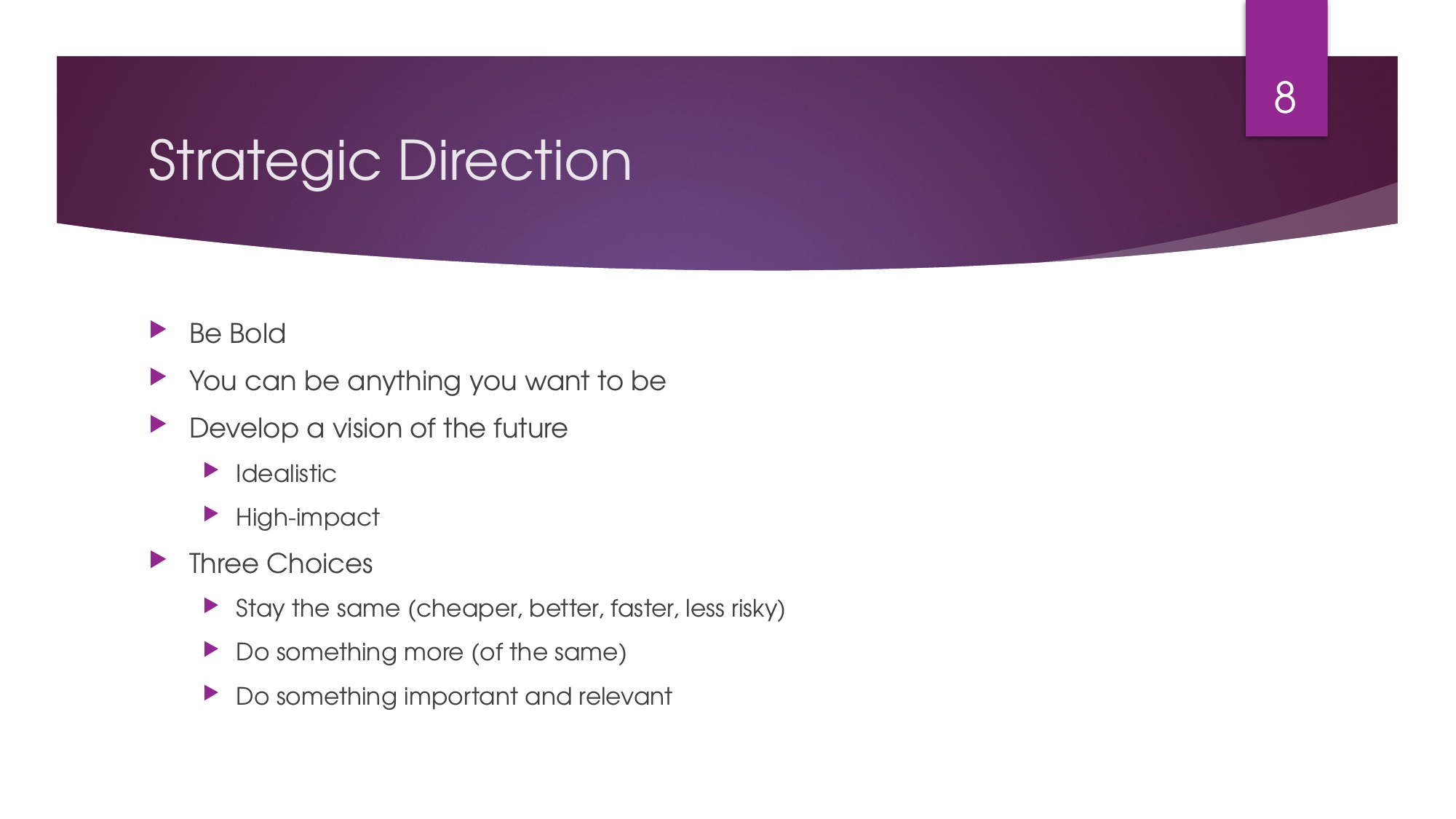

8
# Strategic Direction
Be Bold
You can be anything you want to be
Develop a vision of the future
Idealistic
High-impact
Three Choices
Stay the same (cheaper, better, faster, less risky)
Do something more (of the same)
Do something important and relevant